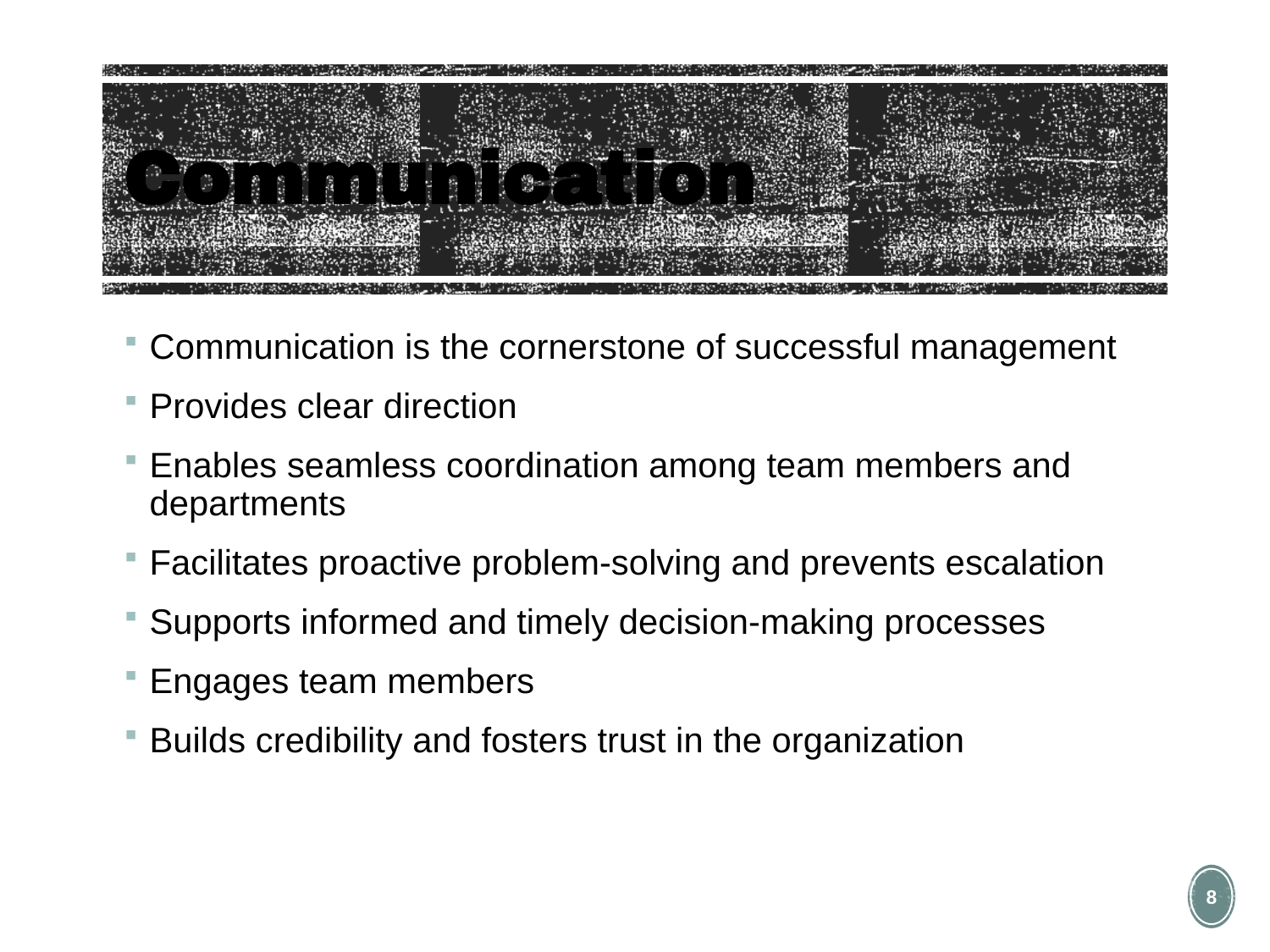

# Communication

Communication is the cornerstone of successful management
Provides clear direction
Enables seamless coordination among team members and departments
Facilitates proactive problem-solving and prevents escalation
Supports informed and timely decision-making processes
Engages team members
Builds credibility and fosters trust in the organization

8